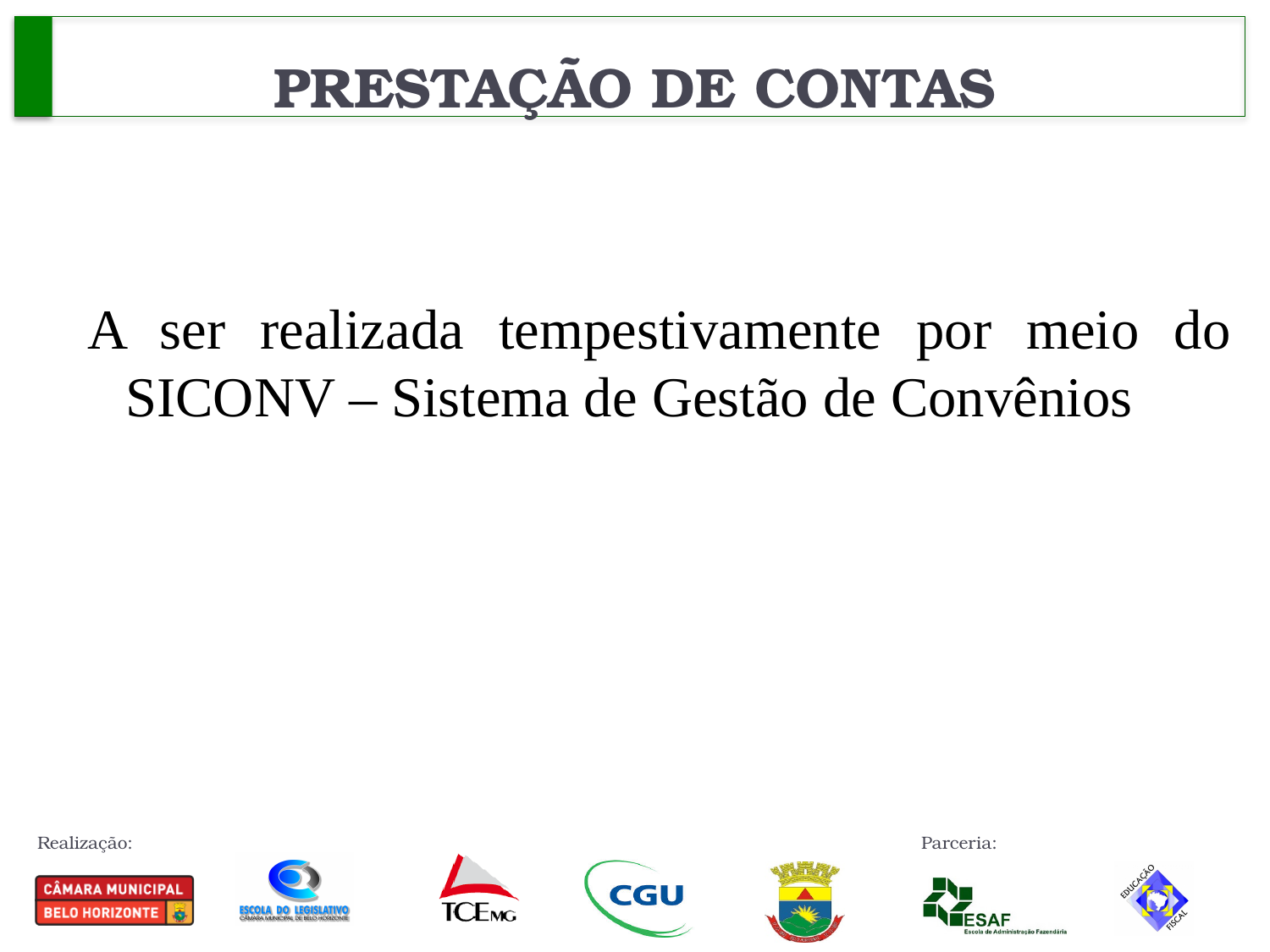

# PRESTAÇÃO DE CONTAS
A ser realizada tempestivamente por meio do SICONV – Sistema de Gestão de Convênios